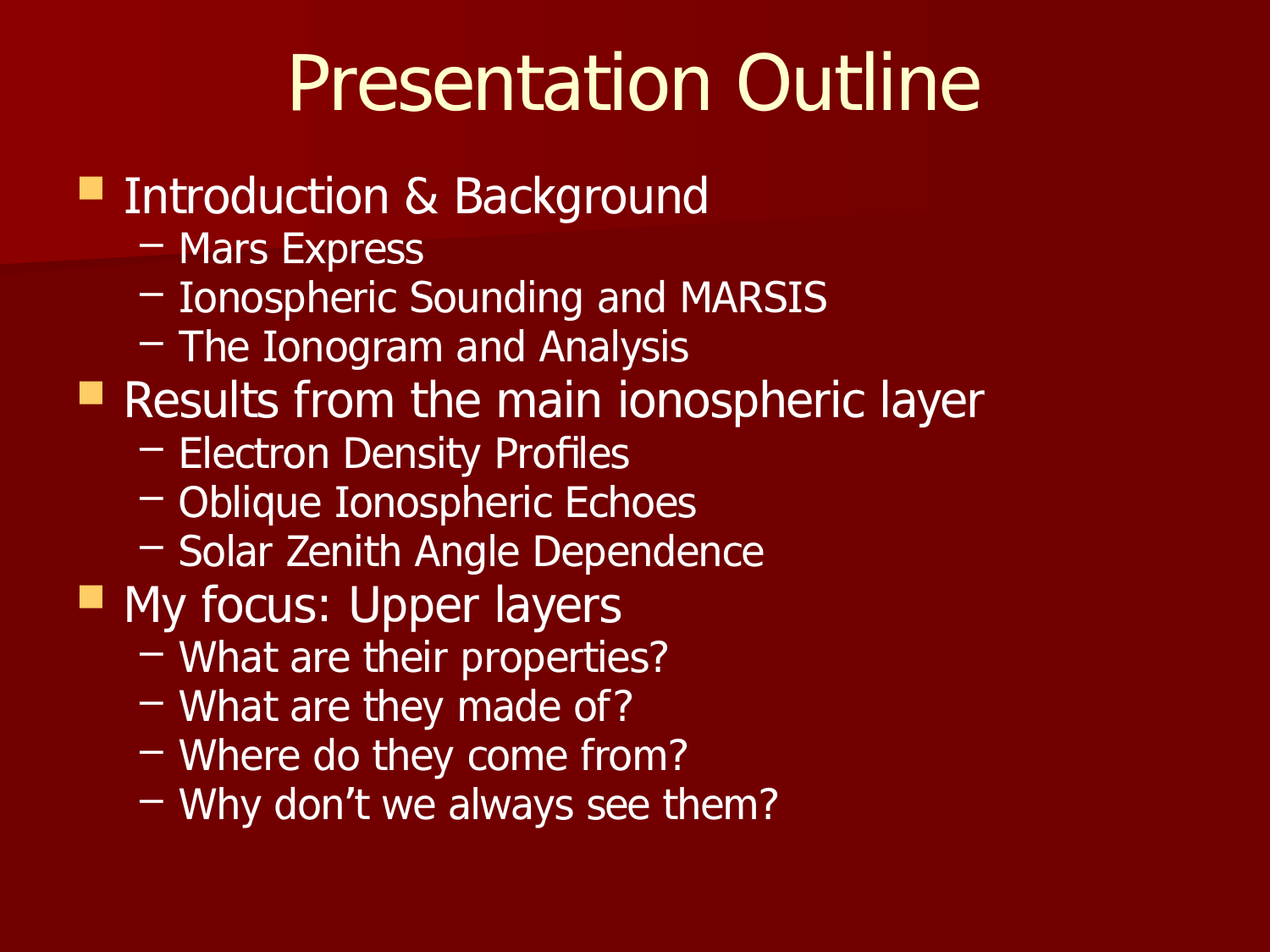

# Presentation Outline
Introduction & Background
Mars Express
Ionospheric Sounding and MARSIS
The Ionogram and Analysis
Results from the main ionospheric layer
Electron Density Profiles
Oblique Ionospheric Echoes
Solar Zenith Angle Dependence
My focus: Upper layers
What are their properties?
What are they made of?
Where do they come from?
Why don’t we always see them?